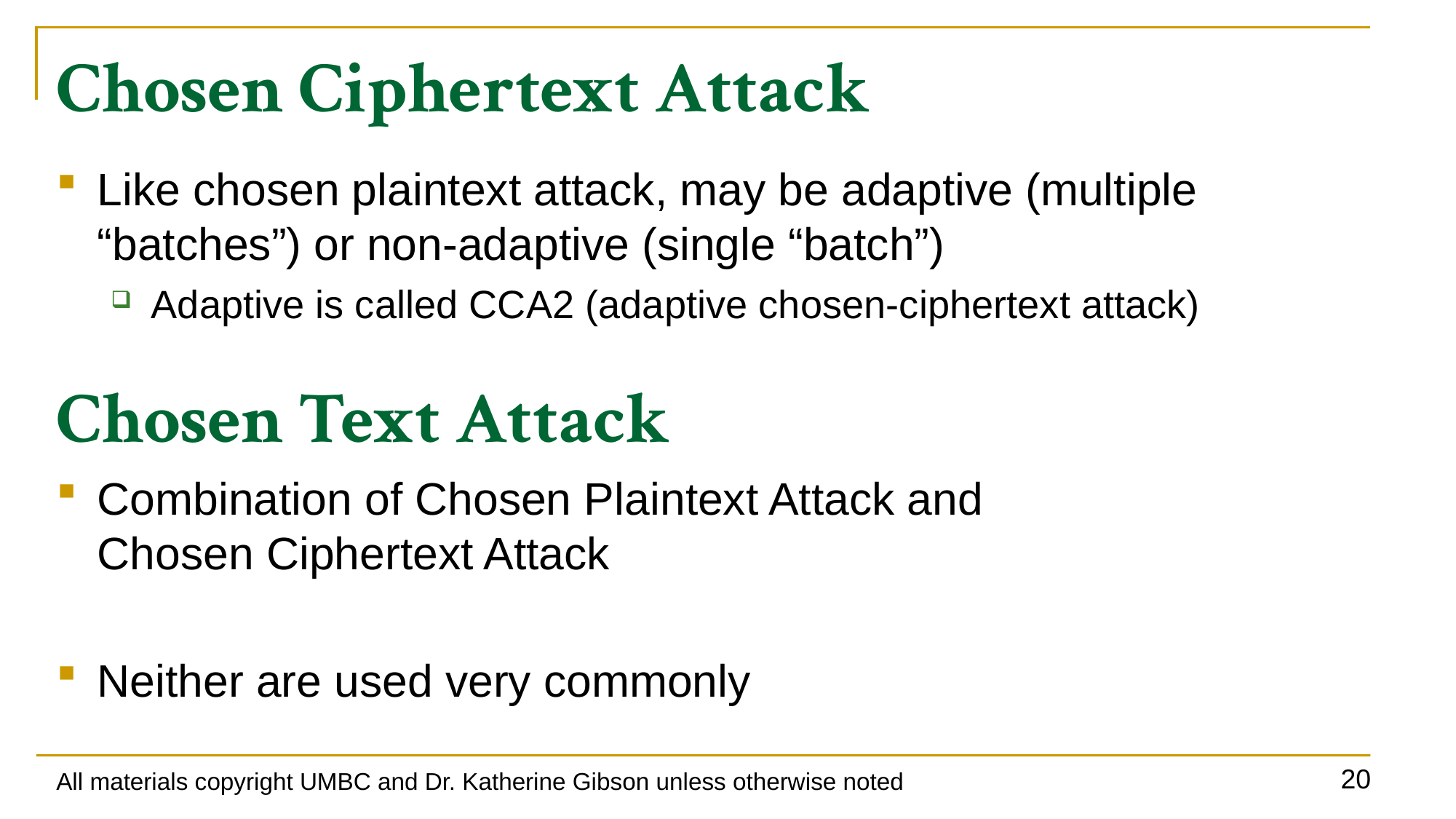

# Chosen Ciphertext Attack
Like chosen plaintext attack, may be adaptive (multiple “batches”) or non-adaptive (single “batch”)
Adaptive is called CCA2 (adaptive chosen-ciphertext attack)

Combination of Chosen Plaintext Attack and
Chosen Ciphertext Attack

Neither are used very commonly

Chosen Text Attack